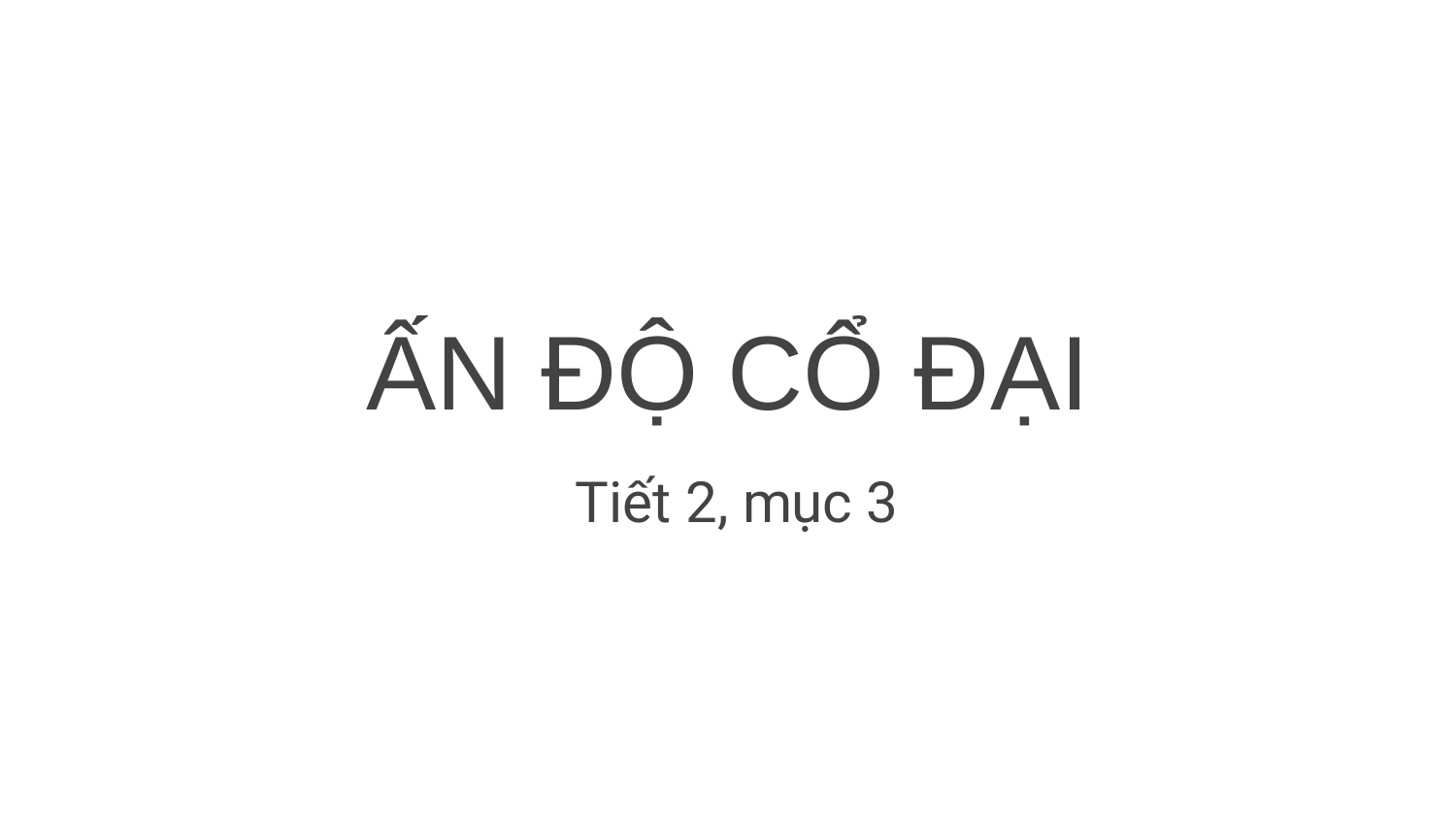

# ẤN ĐỘ CỔ ĐẠI
Tiết 2, mục 3